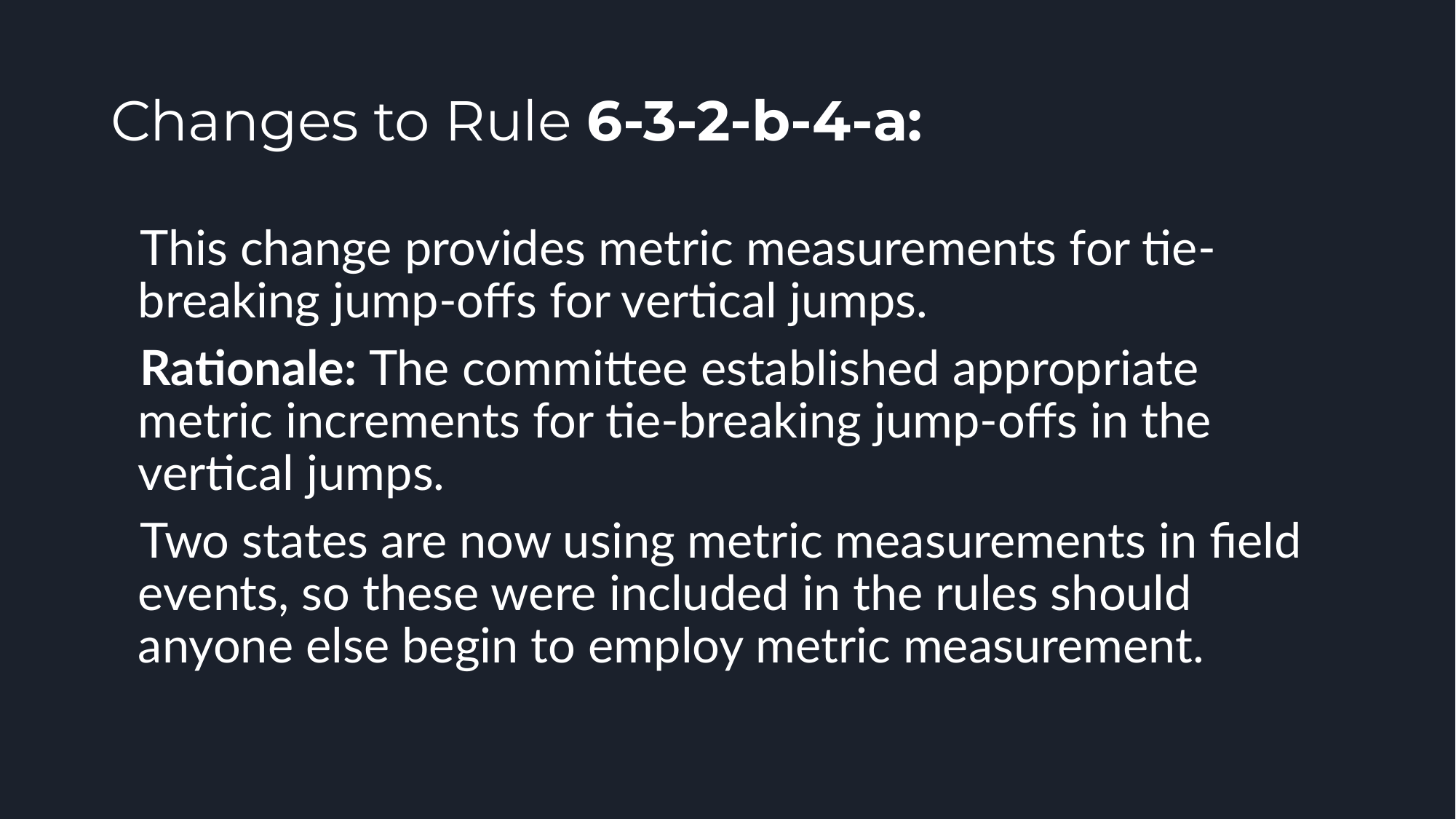

# Changes to Rule 6-3-2-b-4-a:
This change provides metric measurements for tie-breaking jump-offs for vertical jumps.
Rationale: The committee established appropriate metric increments for tie-breaking jump-offs in the vertical jumps.
Two states are now using metric measurements in field events, so these were included in the rules should anyone else begin to employ metric measurement.